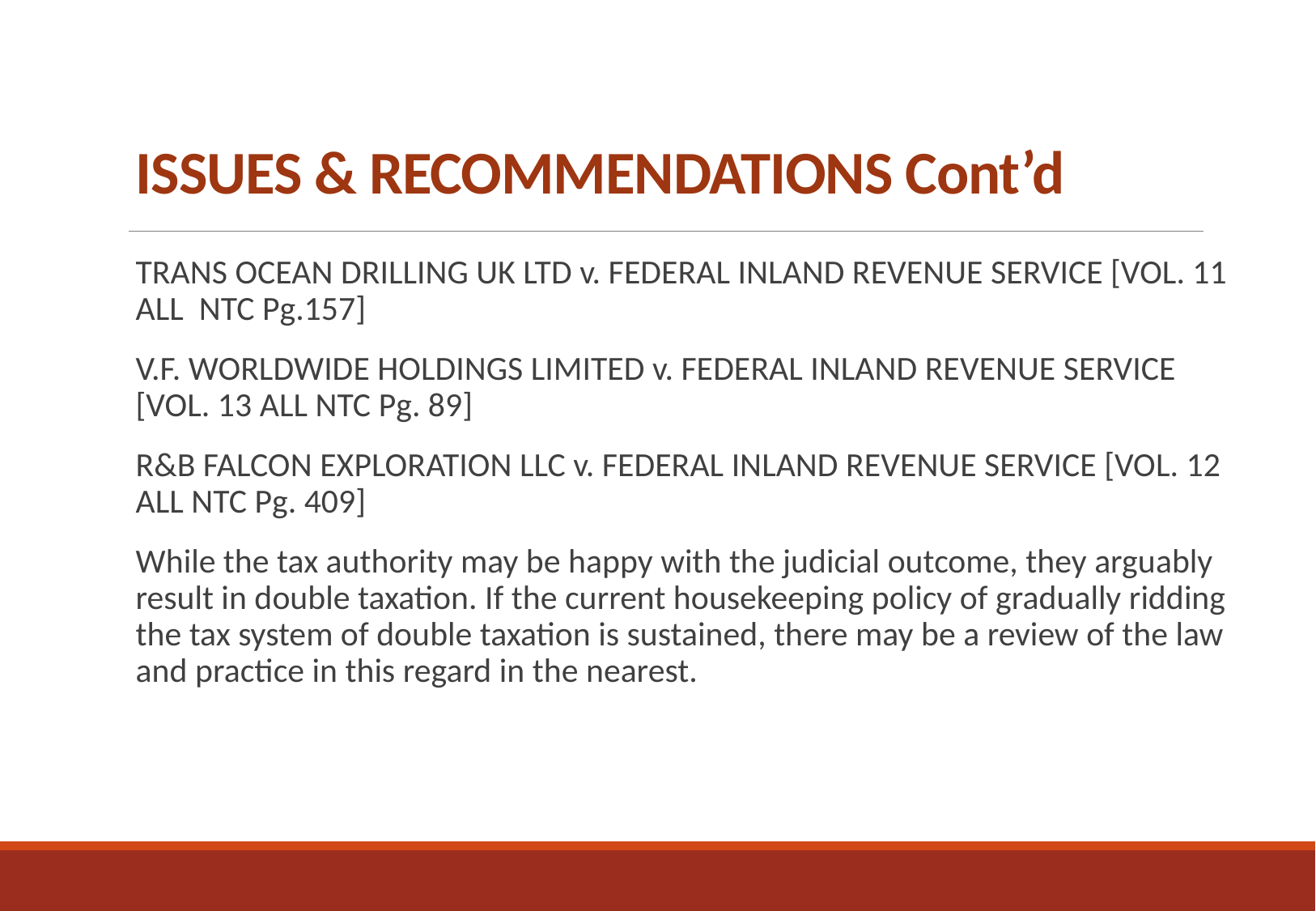

# ISSUES & RECOMMENDATIONS Cont’d
TRANS OCEAN DRILLING UK LTD v. FEDERAL INLAND REVENUE SERVICE [VOL. 11 ALL  NTC Pg.157]
V.F. WORLDWIDE HOLDINGS LIMITED v. FEDERAL INLAND REVENUE SERVICE [VOL. 13 ALL NTC Pg. 89]
R&B FALCON EXPLORATION LLC v. FEDERAL INLAND REVENUE SERVICE [VOL. 12 ALL NTC Pg. 409]
While the tax authority may be happy with the judicial outcome, they arguably result in double taxation. If the current housekeeping policy of gradually ridding the tax system of double taxation is sustained, there may be a review of the law and practice in this regard in the nearest.